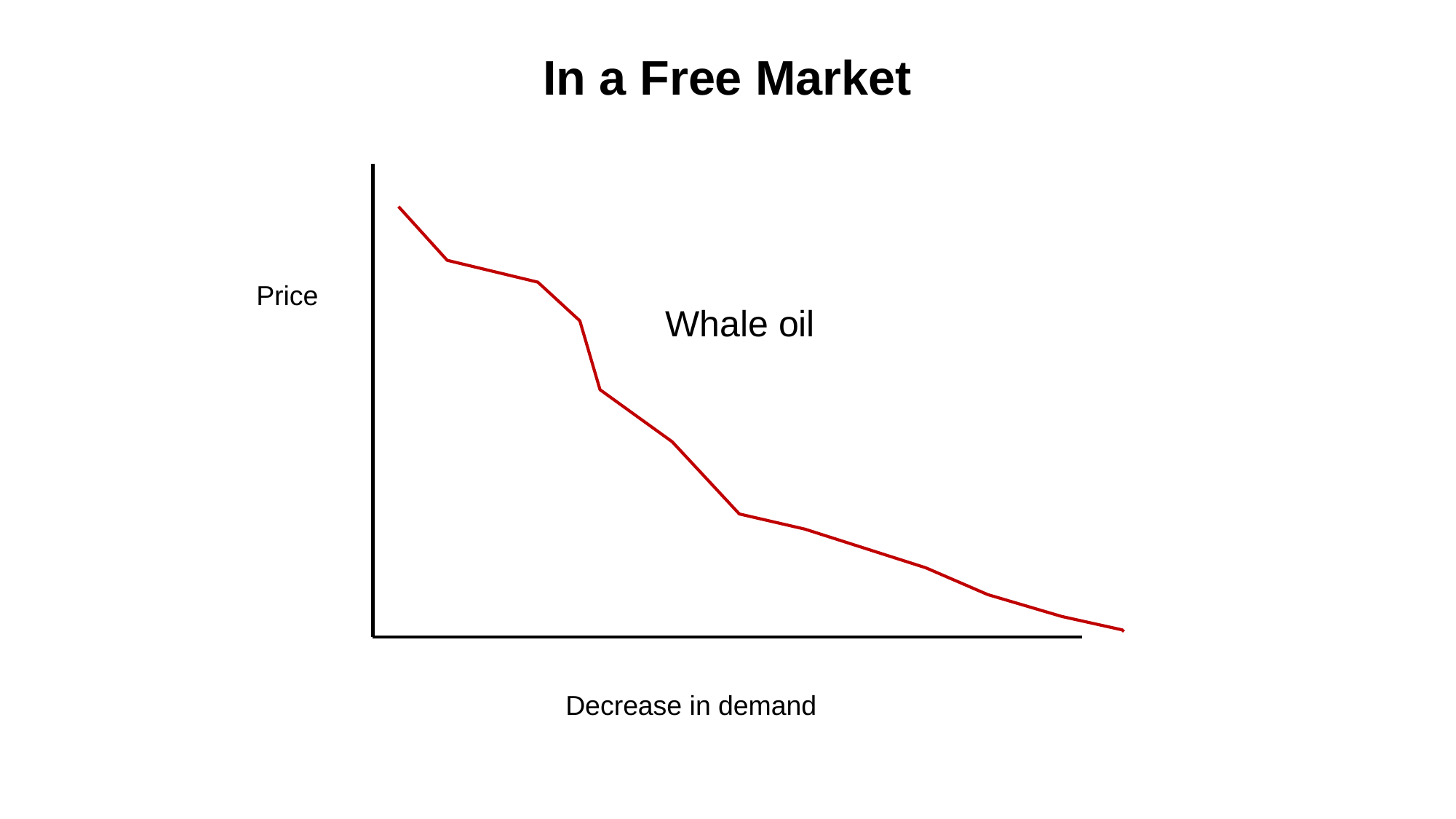

# In a Free Market

Price
Whale oil
Decrease in demand